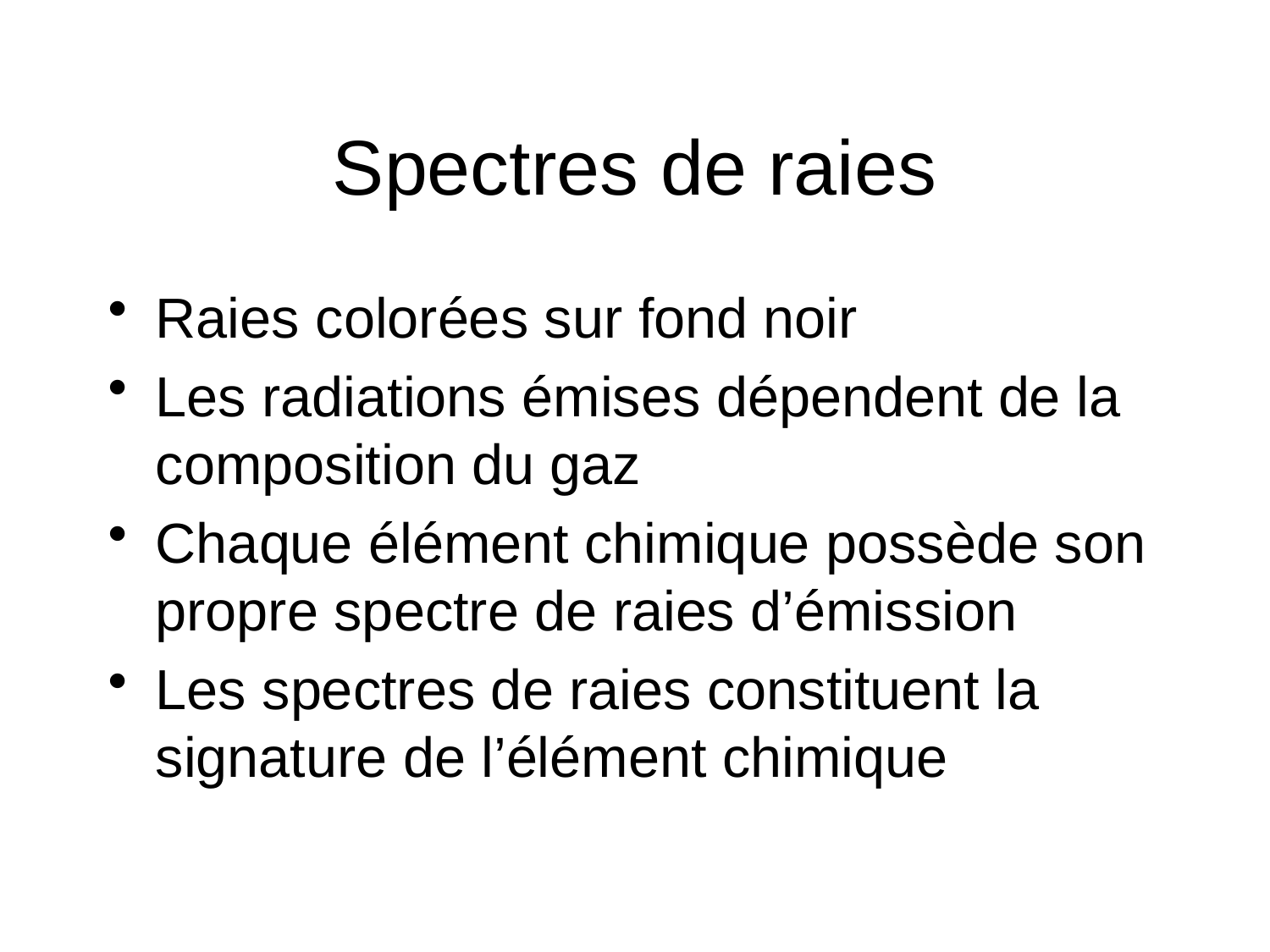

# Spectres de raies
Raies colorées sur fond noir
Les radiations émises dépendent de la composition du gaz
Chaque élément chimique possède son propre spectre de raies d’émission
Les spectres de raies constituent la signature de l’élément chimique